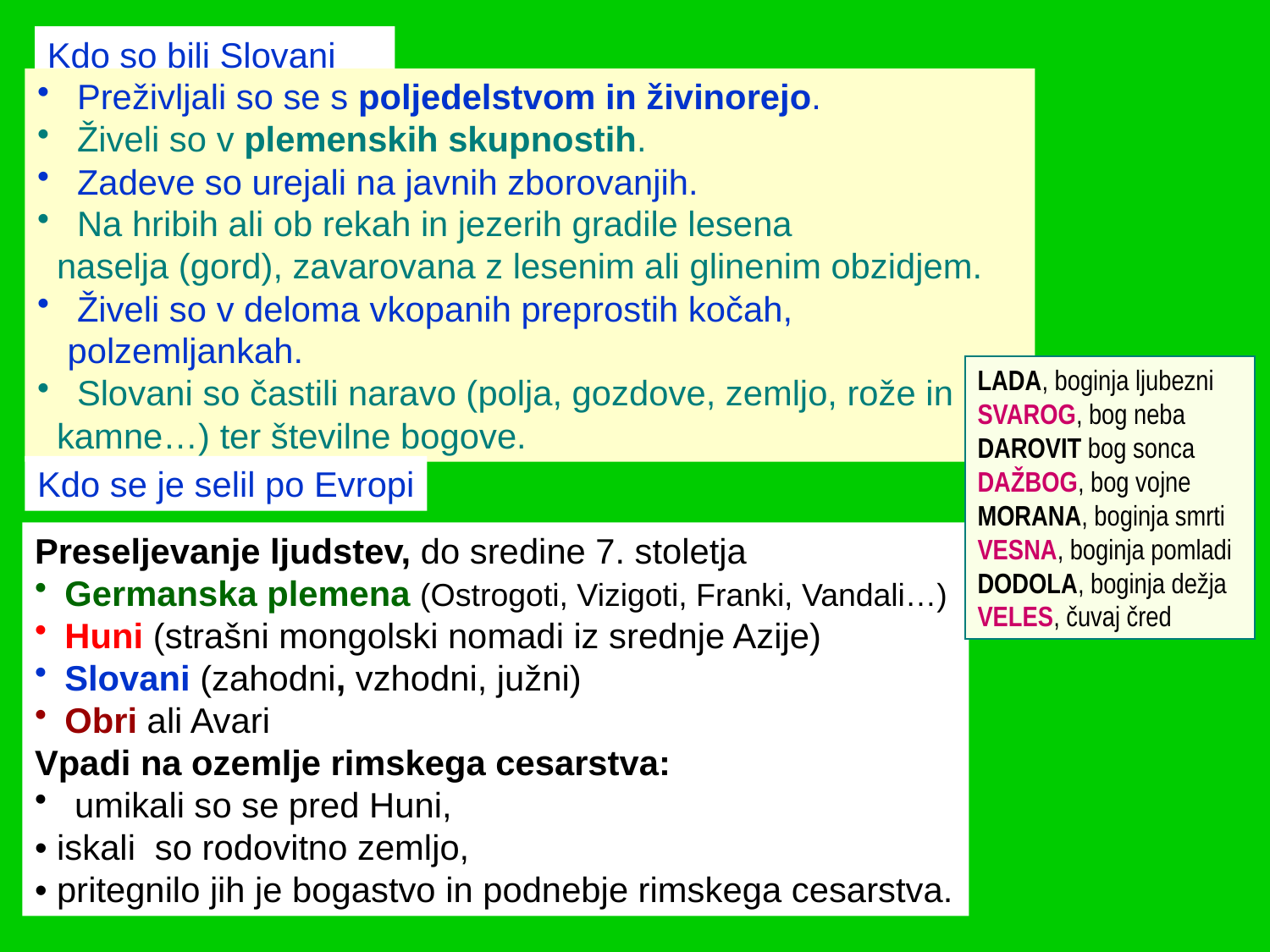

Kdo so bili Slovani
 Preživljali so se s poljedelstvom in živinorejo.
 Živeli so v plemenskih skupnostih.
 Zadeve so urejali na javnih zborovanjih.
 Na hribih ali ob rekah in jezerih gradile lesena
  naselja (gord), zavarovana z lesenim ali glinenim obzidjem.
 Živeli so v deloma vkopanih preprostih kočah, polzemljankah.
 Slovani so častili naravo (polja, gozdove, zemljo, rože in
  kamne…) ter številne bogove.
LADA, boginja ljubezni
SVAROG, bog neba
DAROVIT bog sonca
DAŽBOG, bog vojne
MORANA, boginja smrti
VESNA, boginja pomladi
DODOLA, boginja dežja
VELES, čuvaj čred
Kdo se je selil po Evropi
Preseljevanje ljudstev, do sredine 7. stoletja
Germanska plemena (Ostrogoti, Vizigoti, Franki, Vandali…)
Huni (strašni mongolski nomadi iz srednje Azije)
Slovani (zahodni, vzhodni, južni)
Obri ali Avari
Vpadi na ozemlje rimskega cesarstva:
 umikali so se pred Huni,
• iskali  so rodovitno zemljo,
• pritegnilo jih je bogastvo in podnebje rimskega cesarstva.